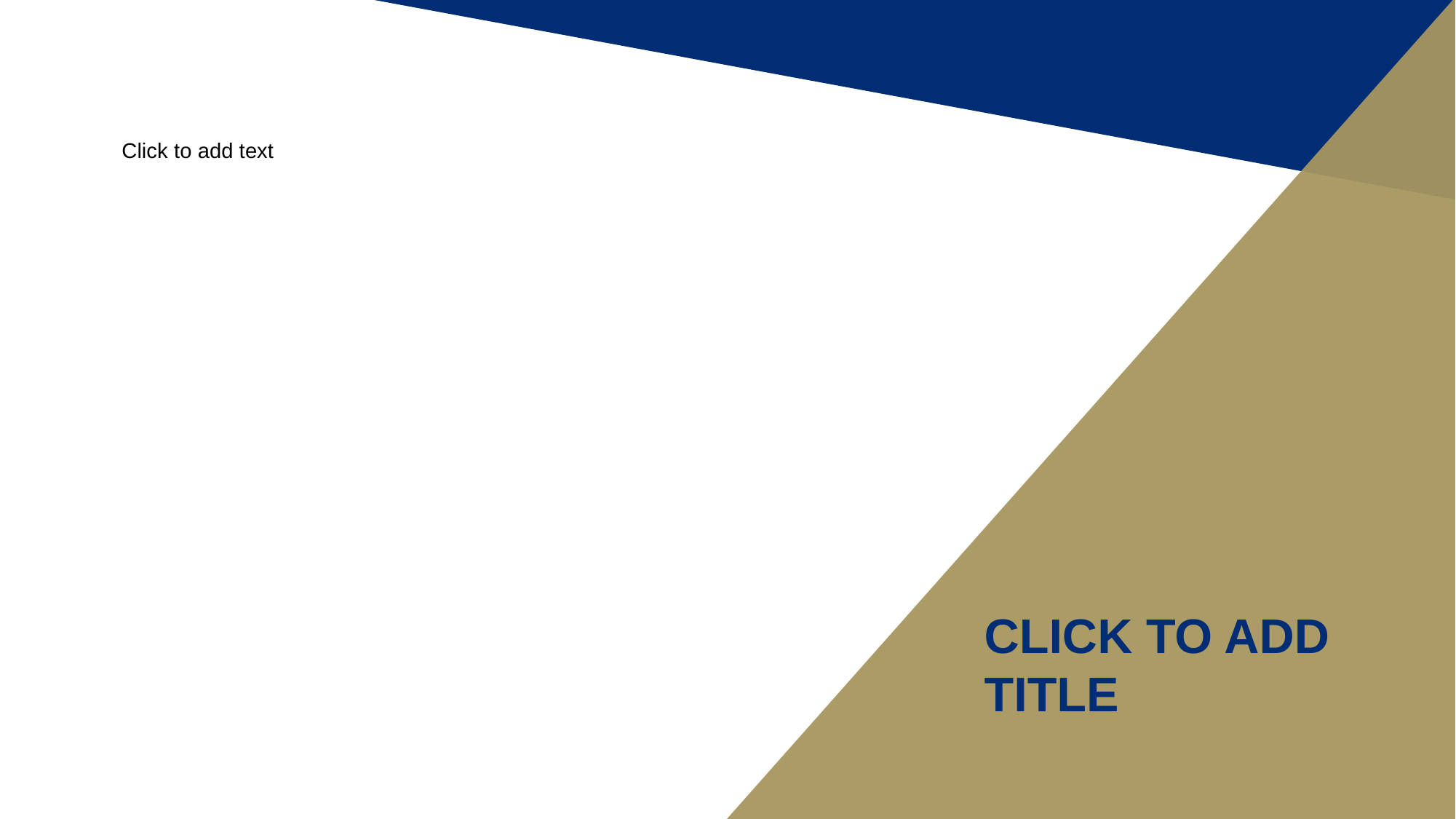

Click to add text
CLICK TO ADD TITLE